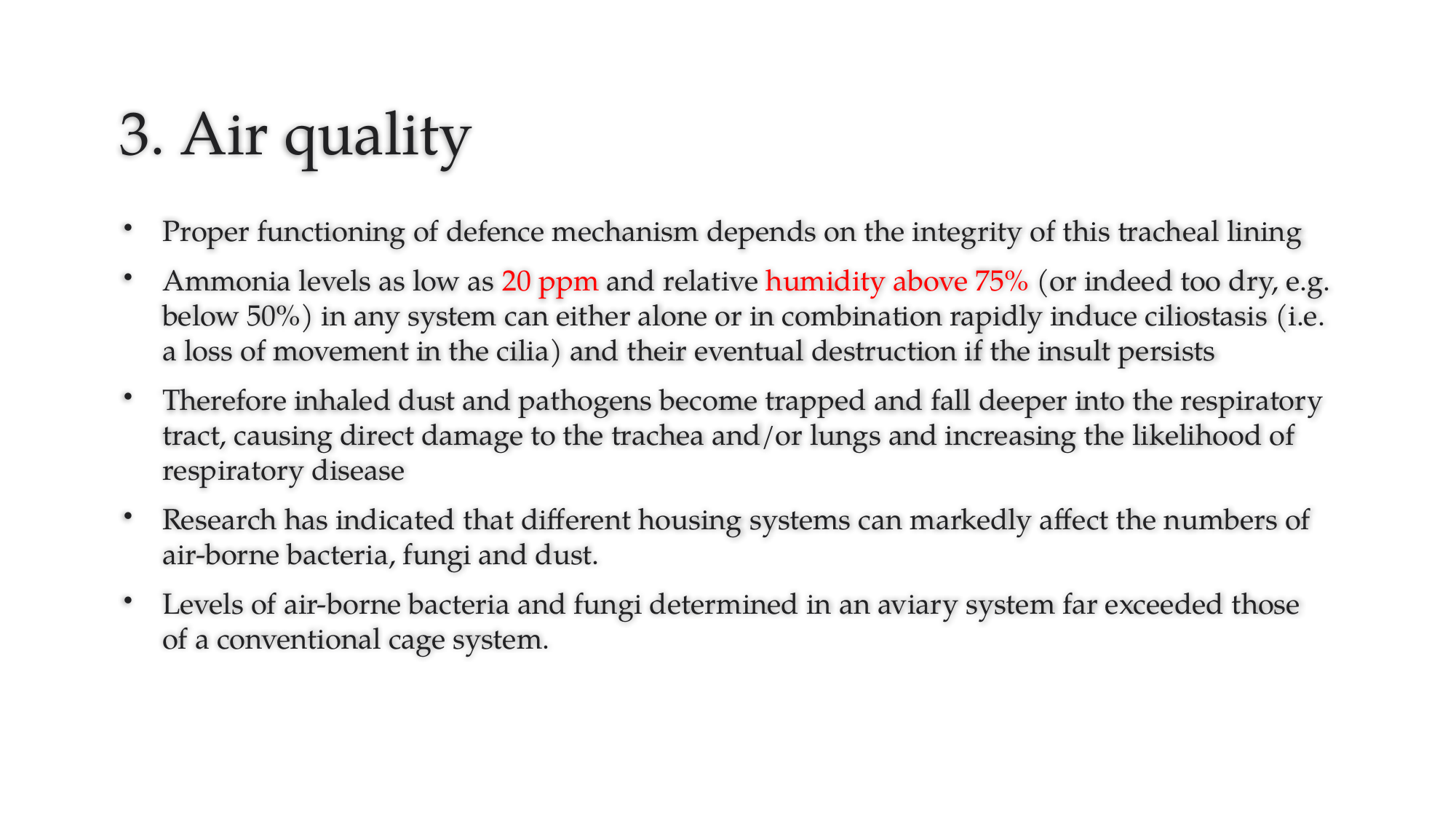

# 3. Air quality
Proper functioning of defence mechanism depends on the integrity of this tracheal lining
Ammonia levels as low as 20 ppm and relative humidity above 75% (or indeed too dry, e.g. below 50%) in any system can either alone or in combination rapidly induce ciliostasis (i.e. a loss of movement in the cilia) and their eventual destruction if the insult persists
Therefore inhaled dust and pathogens become trapped and fall deeper into the respiratory tract, causing direct damage to the trachea and/or lungs and increasing the likelihood of respiratory disease
Research has indicated that different housing systems can markedly affect the numbers of air-borne bacteria, fungi and dust.
Levels of air-borne bacteria and fungi determined in an aviary system far exceeded those of a conventional cage system.